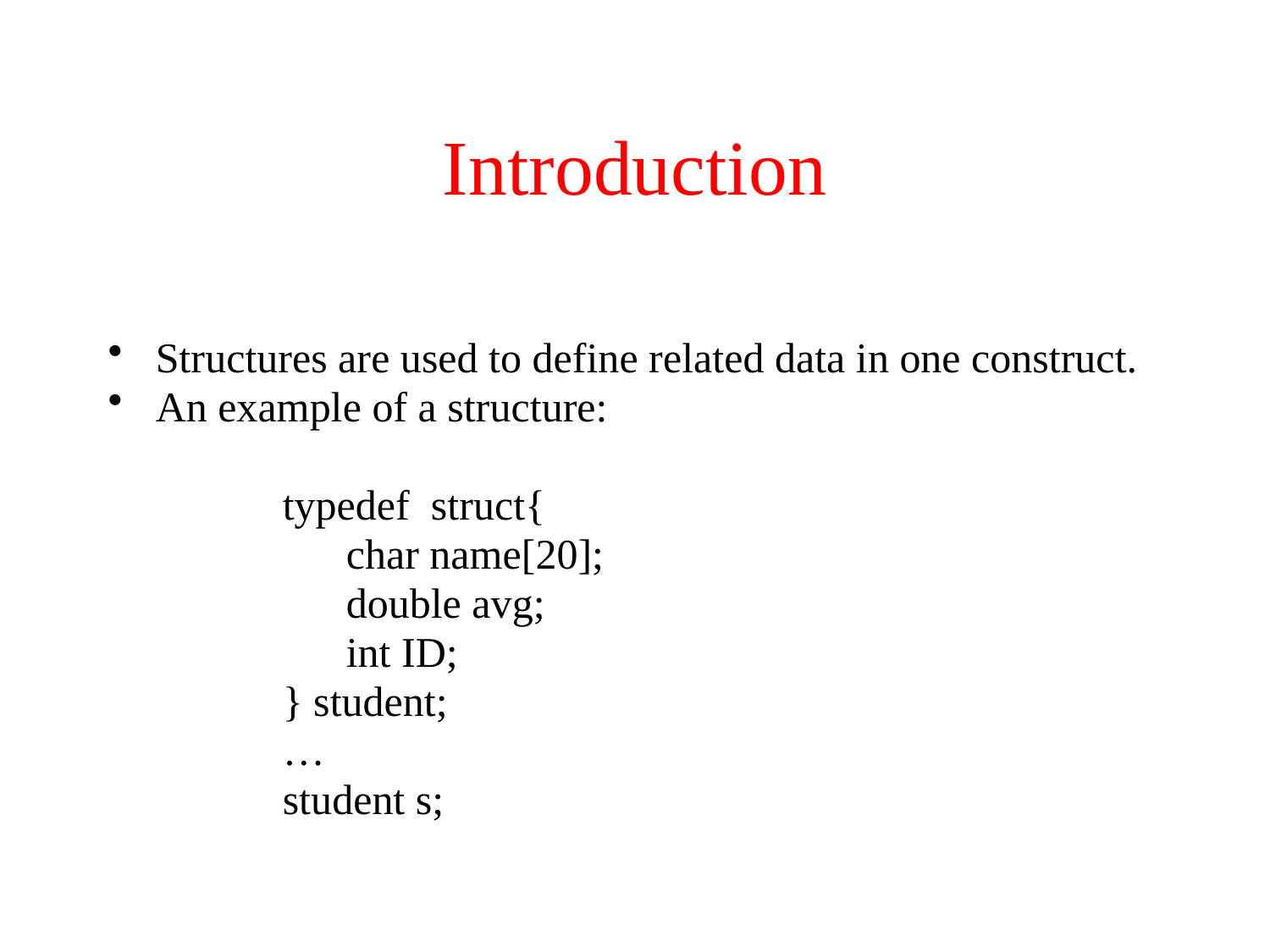

# Introduction

Structures are used to define related data in one construct.
An example of a structure:

		typedef  struct{
   		      char name[20];
   		      double avg;
   		      int ID;
		} student;
		…
		student s;